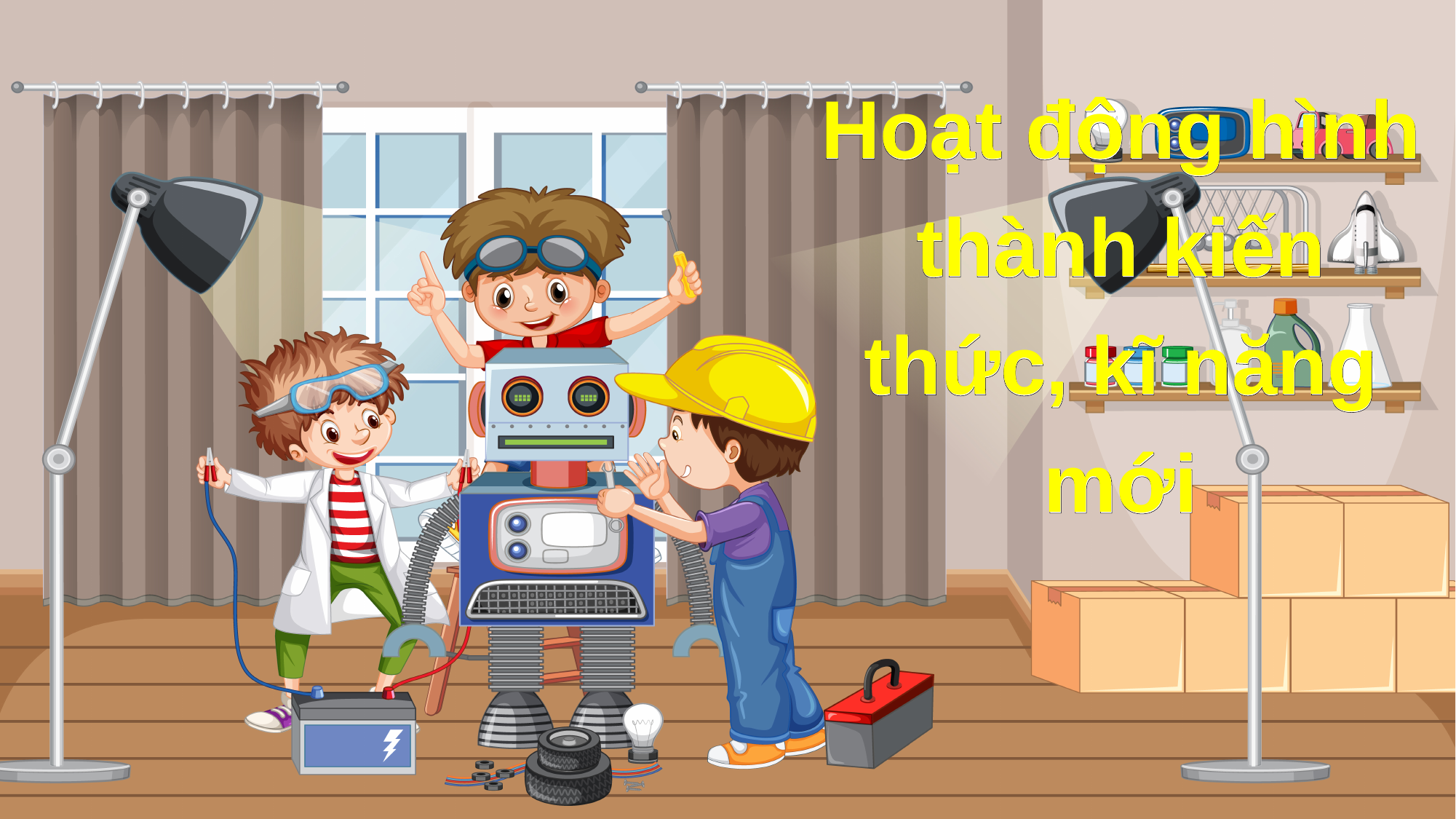

Hoạt động hình thành kiến thức, kĩ năng mới
Hoạt động hình thành kiến thức, kĩ năng mới